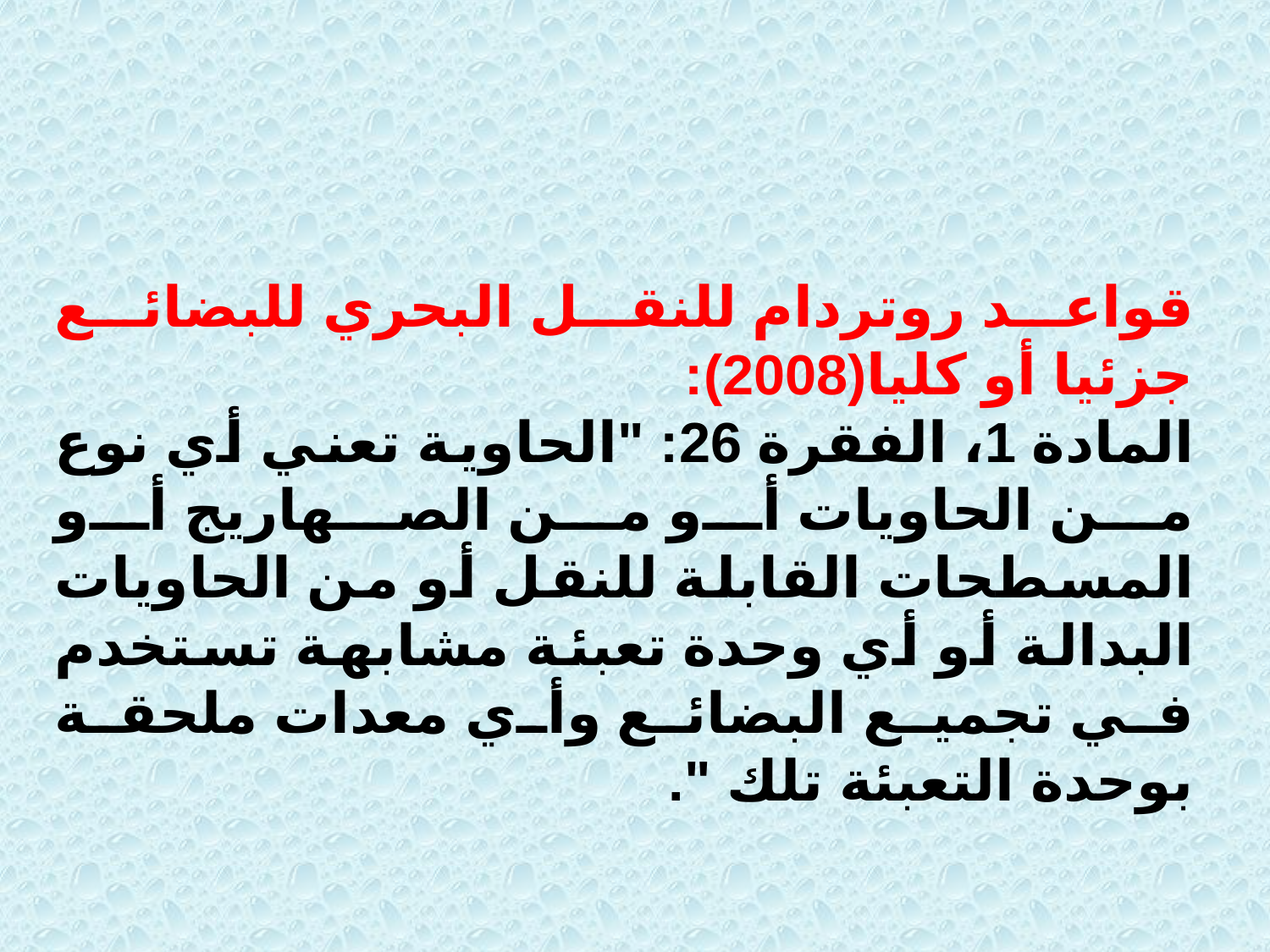

قواعد روتردام للنقل البحري للبضائع جزئيا أو كليا(2008):
المادة 1، الفقرة 26: "الحاوية تعني أي نوع من الحاويات أو من الصهاريج أو المسطحات القابلة للنقل أو من الحاويات البدالة أو أي وحدة تعبئة مشابهة تستخدم في تجميع البضائع وأي معدات ملحقة بوحدة التعبئة تلك ".